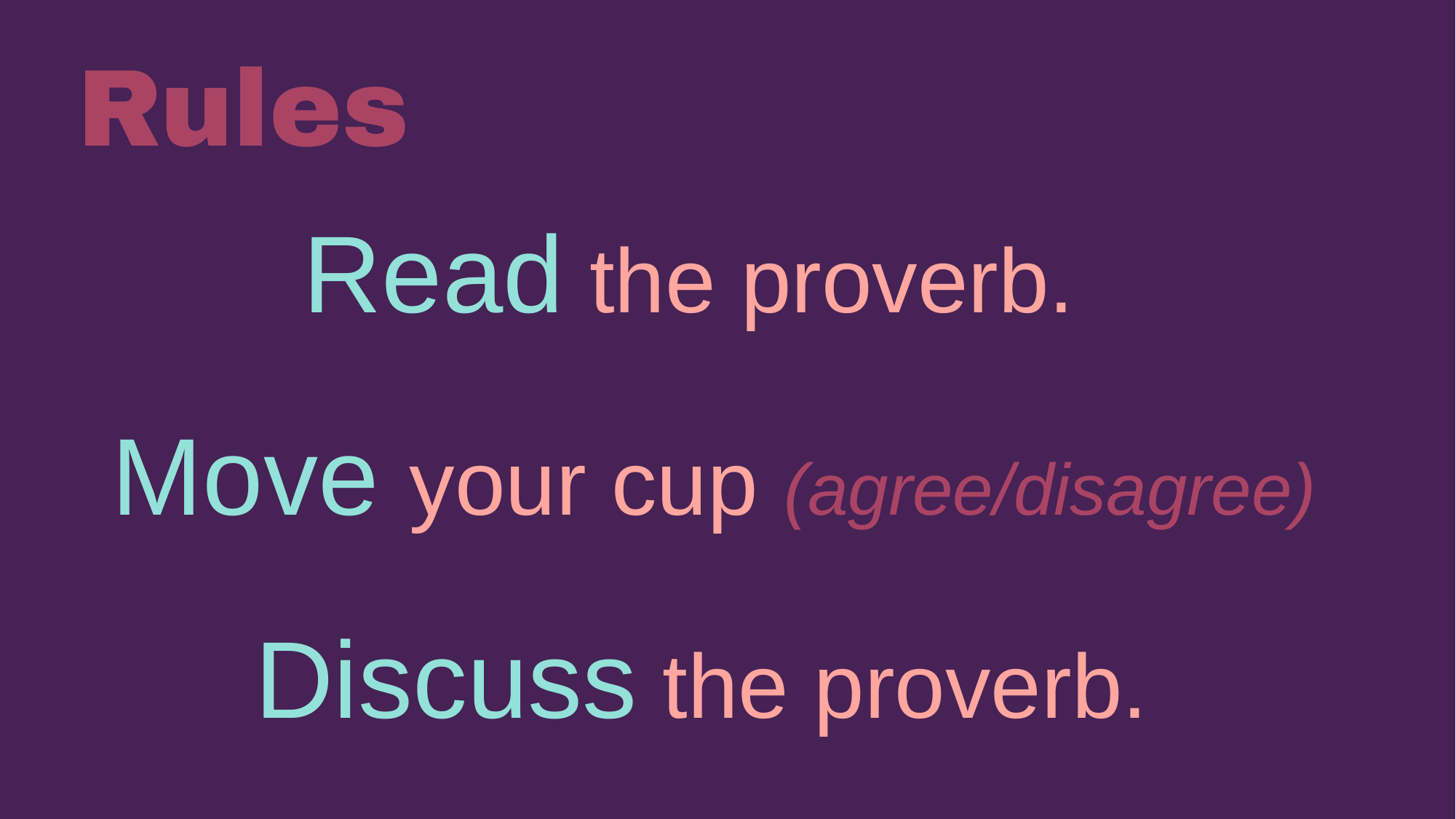

Rules
Read the proverb.
Move your cup (agree/disagree)
Discuss the proverb.